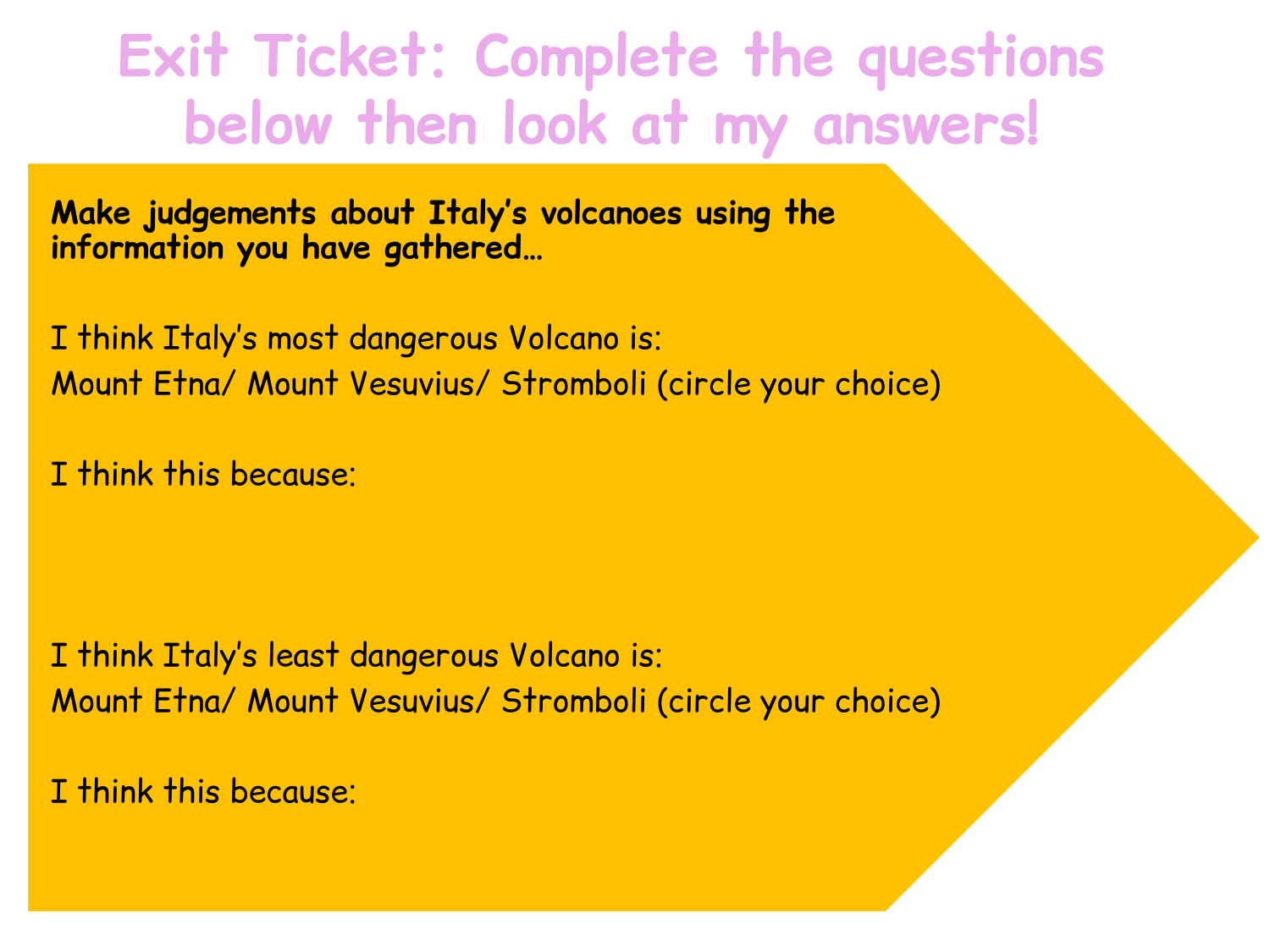

Exit Ticket: Complete the questions below then look at my answers!

Make judgements about Italy’s volcanoes using the information you have gathered…

I think Italy’s most dangerous Volcano is:
Mount Etna/ Mount Vesuvius/ Stromboli (circle your choice)

I think this because:

I think Italy’s least dangerous Volcano is:
Mount Etna/ Mount Vesuvius/ Stromboli (circle your choice)

I think this because: